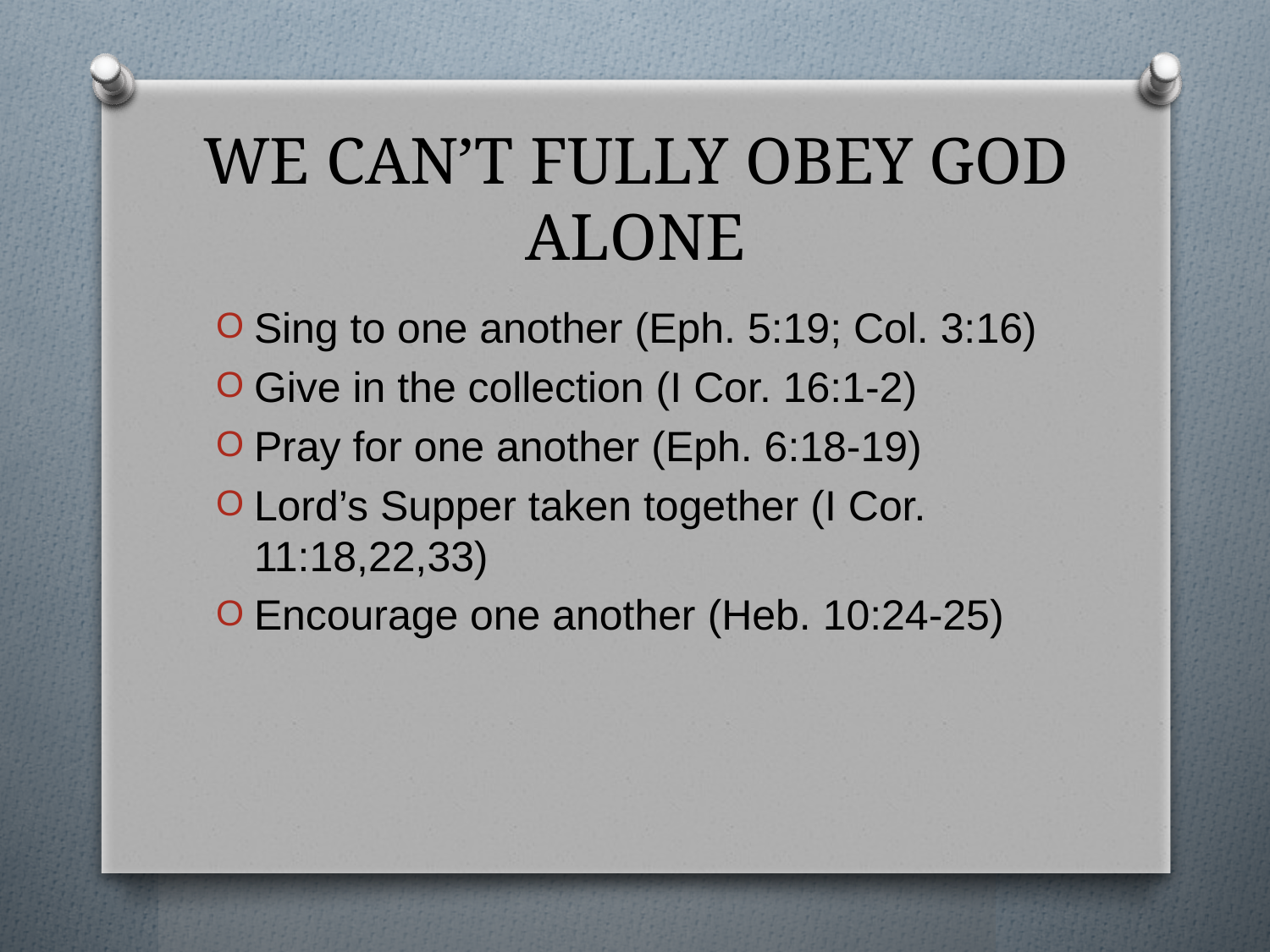

# WE CAN’T FULLY OBEY GOD ALONE
Sing to one another (Eph. 5:19; Col. 3:16)
Give in the collection (I Cor. 16:1-2)
Pray for one another (Eph. 6:18-19)
Lord’s Supper taken together (I Cor. 11:18,22,33)
Encourage one another (Heb. 10:24-25)